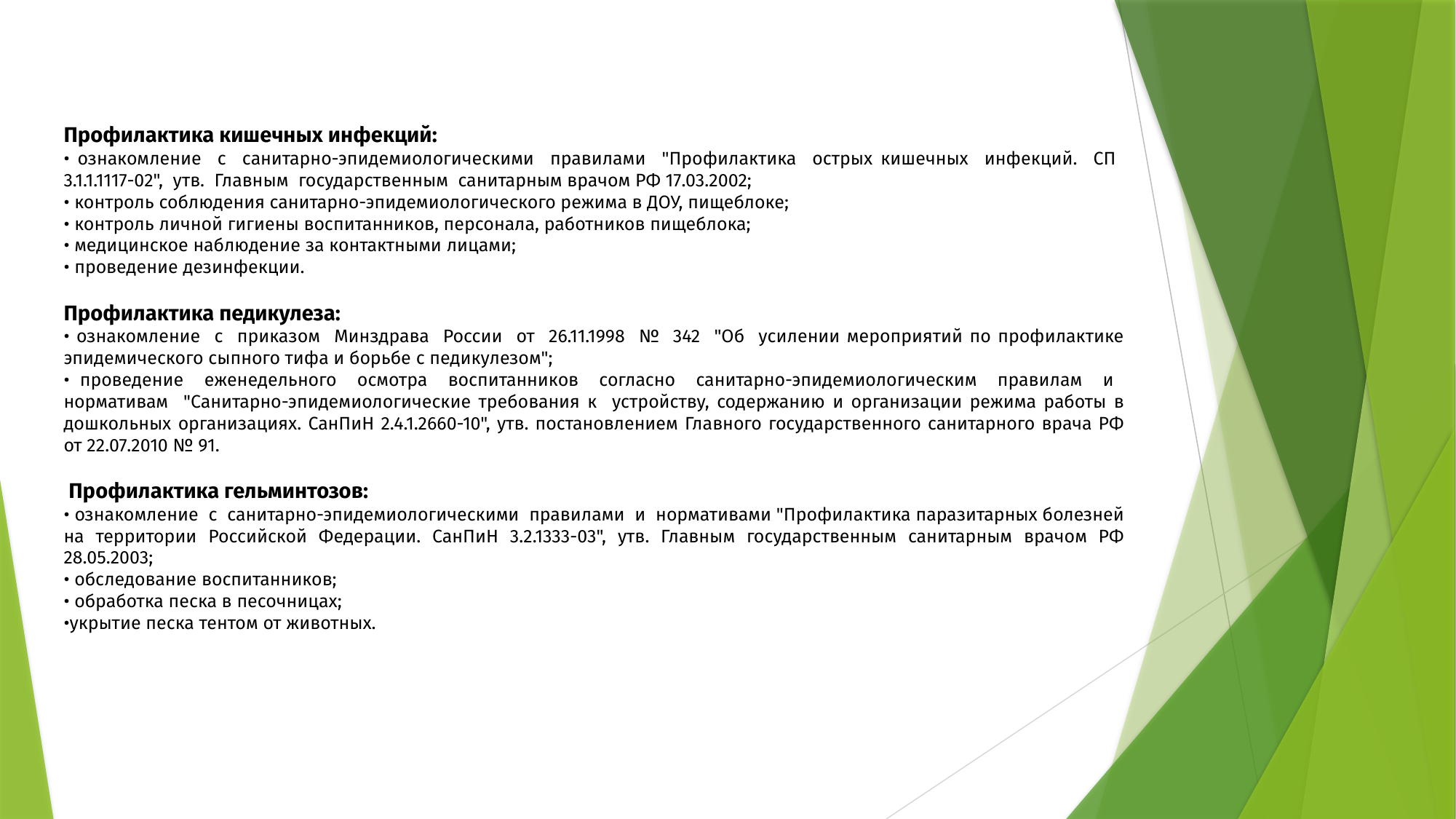

Профилактика кишечных инфекций:
• ознакомление  с  санитарно-эпидемиологическими  правилами  "Профилактика  острых кишечных  инфекций.  СП  3.1.1.1117-02",  утв.  Главным  государственным  санитарным врачом РФ 17.03.2002;
• контроль соблюдения санитарно-эпидемиологического режима в ДОУ, пищеблоке;
• контроль личной гигиены воспитанников, персонала, работников пищеблока;
• медицинское наблюдение за контактными лицами;
• проведение дезинфекции.

Профилактика педикулеза:
• ознакомление  с  приказом  Минздрава  России  от  26.11.1998  №  342  "Об  усилении мероприятий по профилактике эпидемического сыпного тифа и борьбе с педикулезом";
• проведение  еженедельного  осмотра  воспитанников  согласно  санитарно-эпидемиологическим  правилам  и  нормативам  "Санитарно-эпидемиологические требования к  устройству, содержанию и организации режима работы в дошкольных организациях. СанПиН 2.4.1.2660-10", утв. постановлением Главного государственного санитарного врача РФ от 22.07.2010 № 91.

 Профилактика гельминтозов:
• ознакомление  с  санитарно-эпидемиологическими  правилами  и  нормативами "Профилактика паразитарных болезней на территории Российской Федерации. СанПиН 3.2.1333-03", утв. Главным государственным санитарным врачом РФ 28.05.2003;
• обследование воспитанников;
• обработка песка в песочницах;
•укрытие песка тентом от животных.